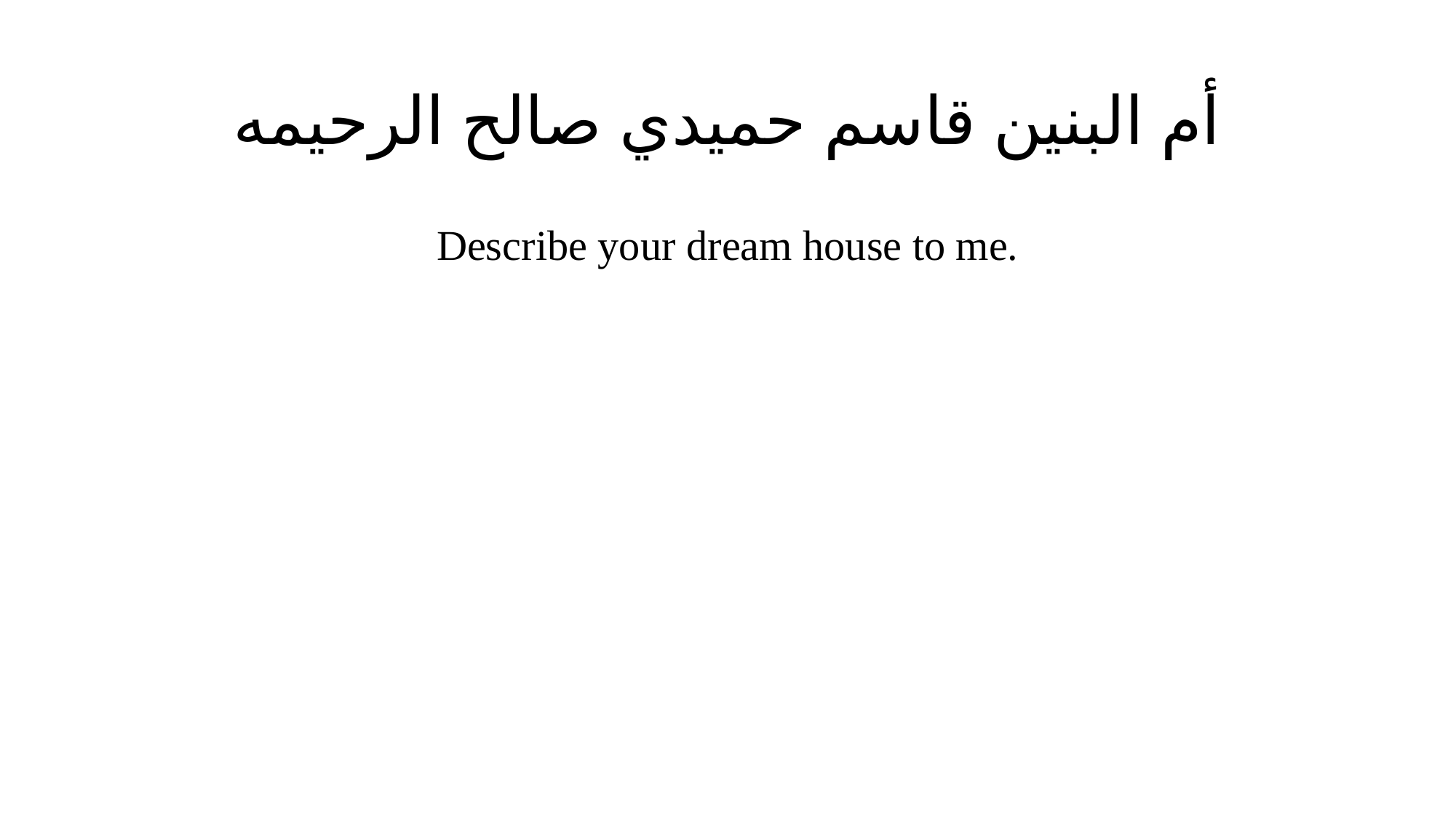

# أم البنين قاسم حميدي صالح الرحيمه
Describe your dream house to me.